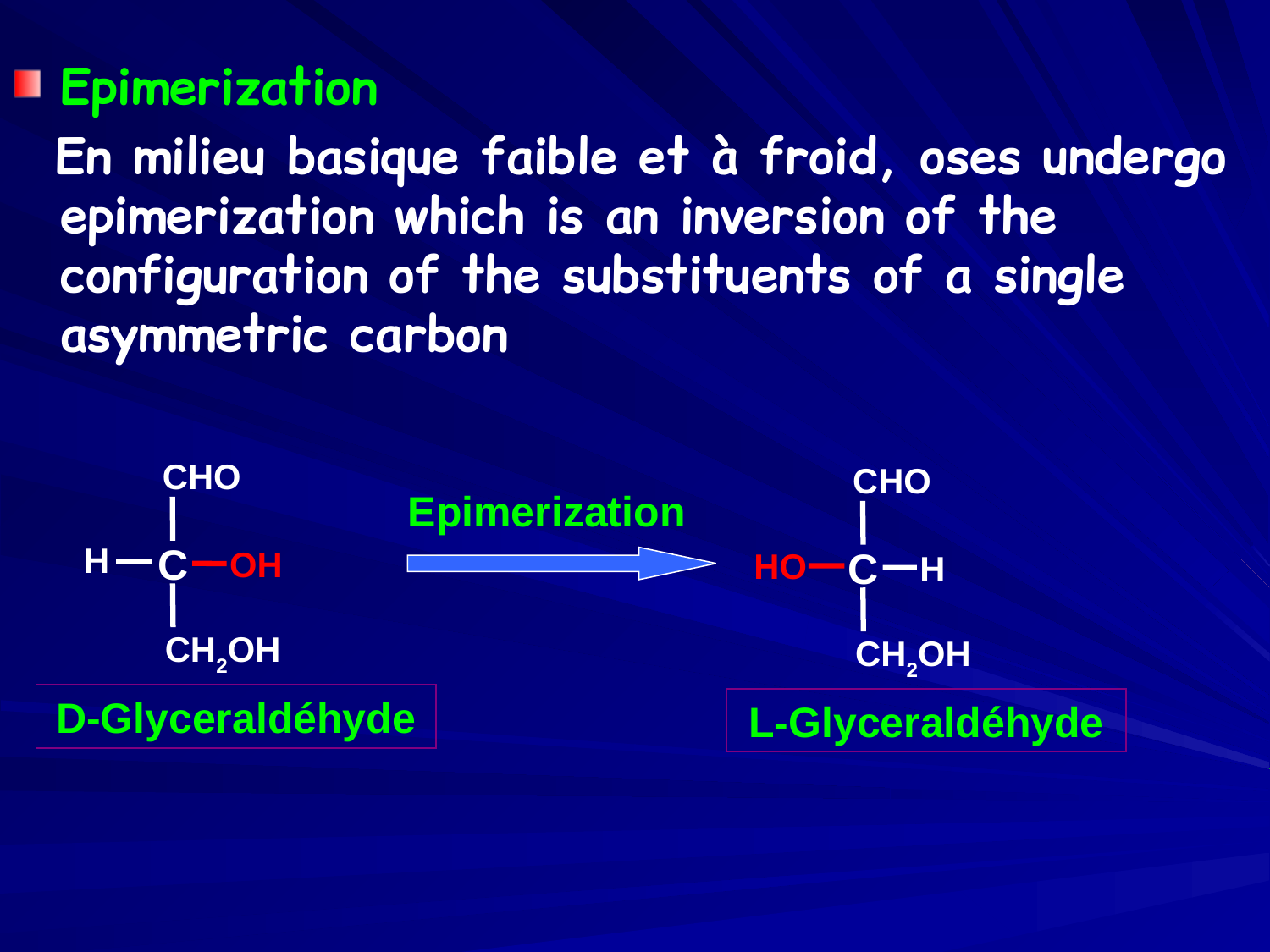

Epimerization
  En milieu basique faible et à froid, oses undergo epimerization which is an inversion of the configuration of the substituents of a single asymmetric carbon

CHO

C
H
OH

CH2OH
D-Glyceraldéhyde
CHO

C
HO
H

CH2OH
L-Glyceraldéhyde
Epimerization